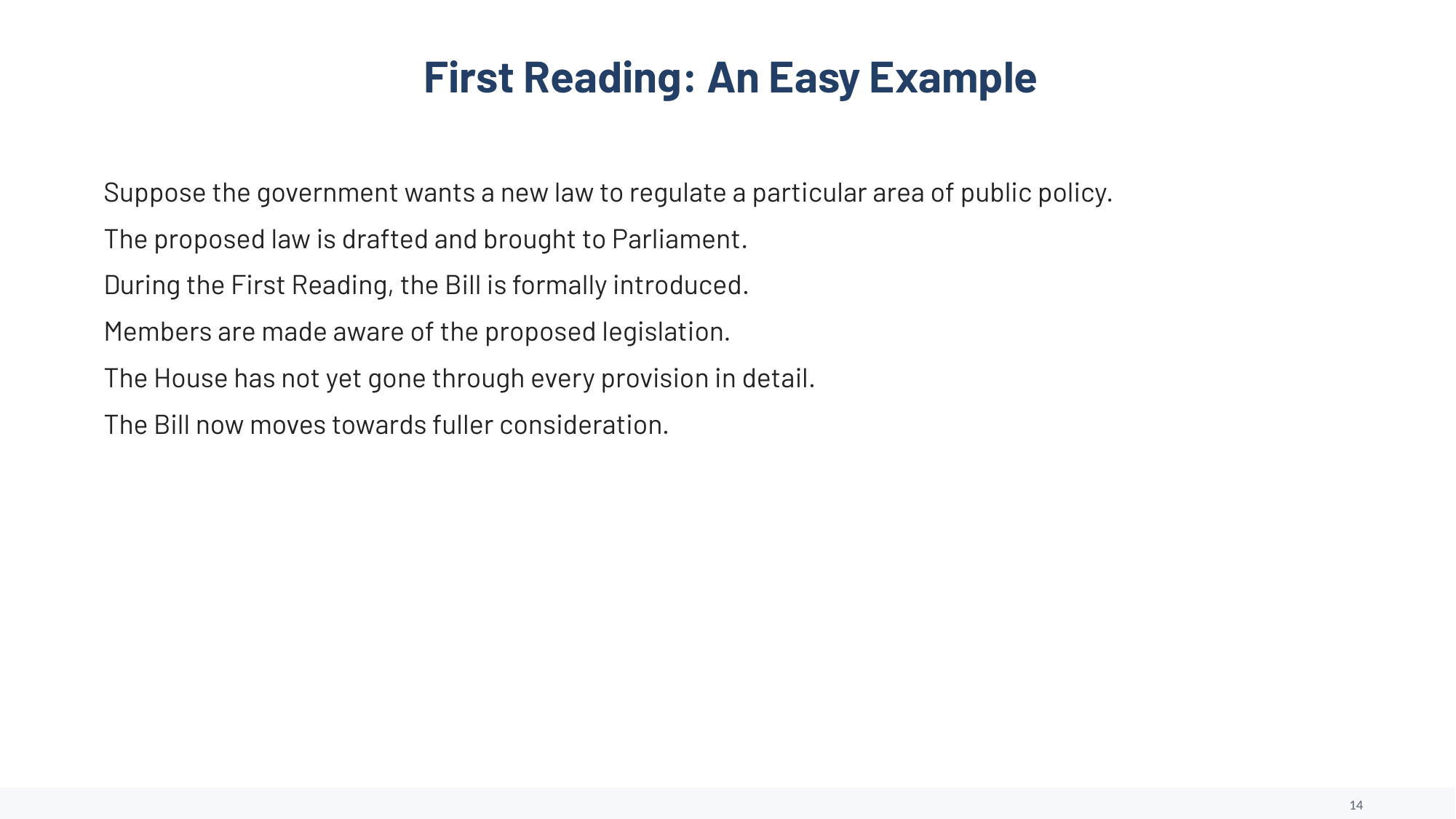

First Reading: An Easy Example
Suppose the government wants a new law to regulate a particular area of public policy.
The proposed law is drafted and brought to Parliament.
During the First Reading, the Bill is formally introduced.
Members are made aware of the proposed legislation.
The House has not yet gone through every provision in detail.
The Bill now moves towards fuller consideration.

14